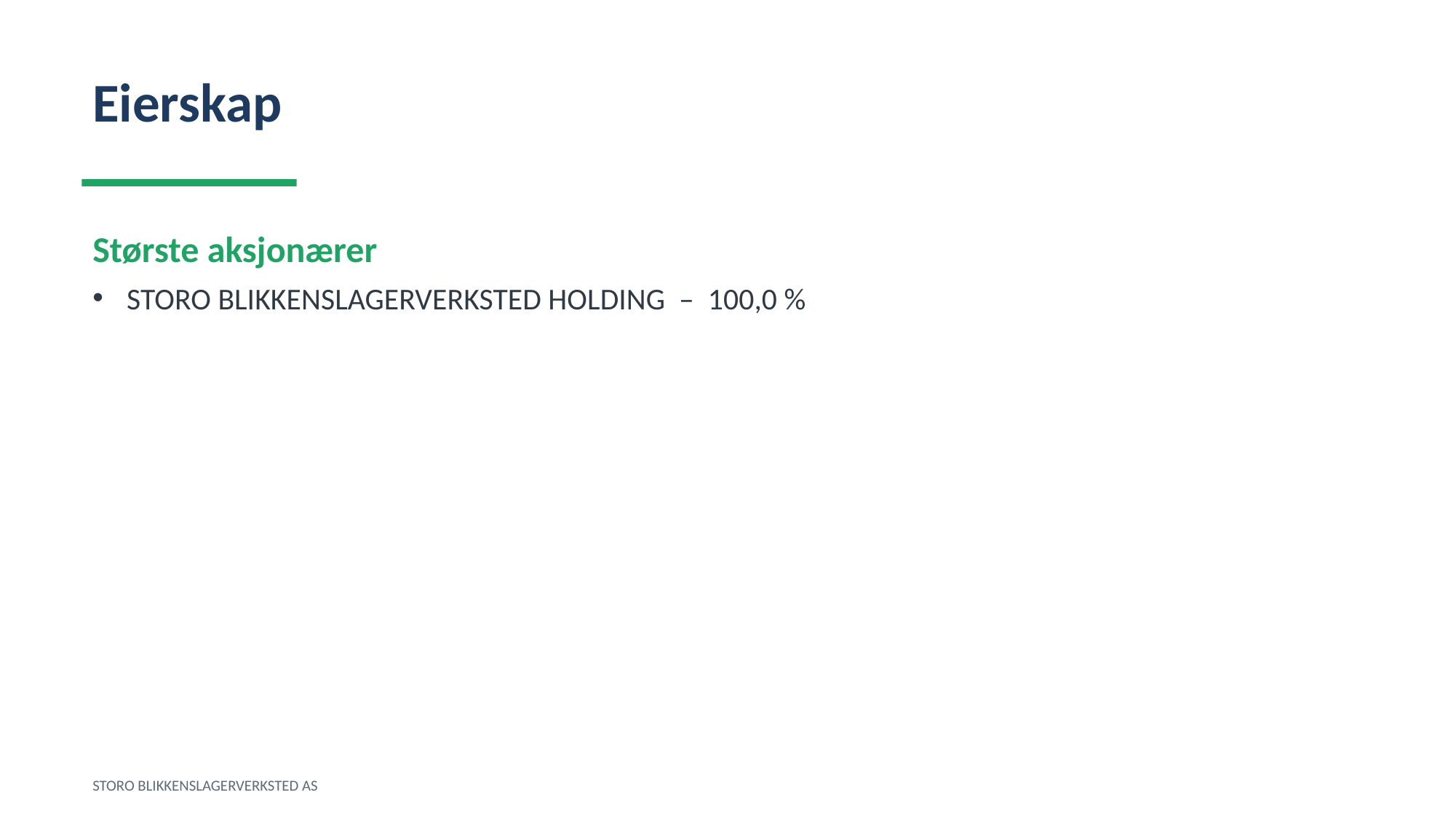

Eierskap

Største aksjonærer
STORO BLIKKENSLAGERVERKSTED HOLDING  –  100,0 %
STORO BLIKKENSLAGERVERKSTED AS